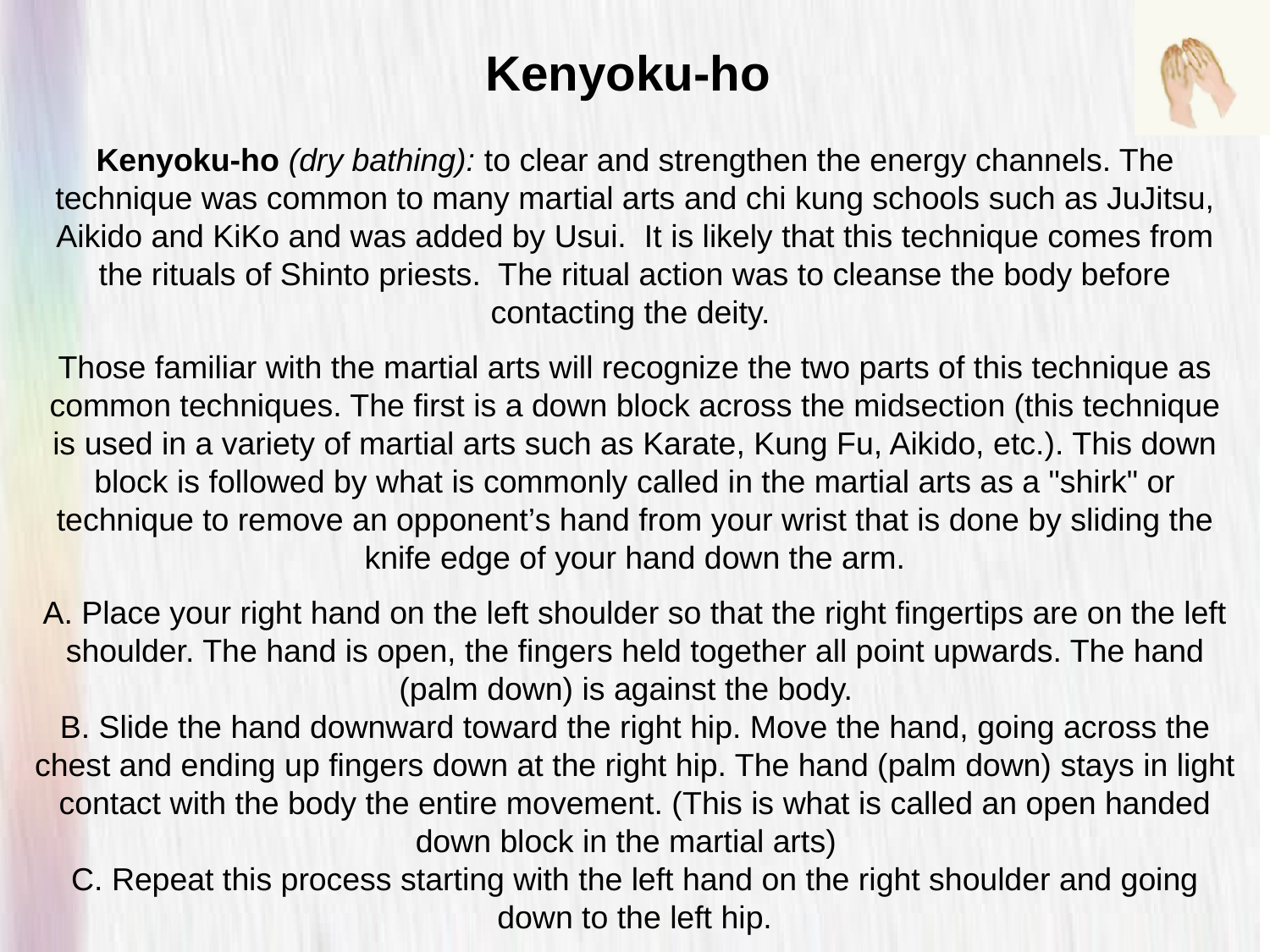

Kenyoku-ho

Kenyoku-ho (dry bathing): to clear and strengthen the energy channels. The technique was common to many martial arts and chi kung schools such as JuJitsu, Aikido and KiKo and was added by Usui.  It is likely that this technique comes from the rituals of Shinto priests.  The ritual action was to cleanse the body before contacting the deity.

Those familiar with the martial arts will recognize the two parts of this technique as common techniques. The first is a down block across the midsection (this technique is used in a variety of martial arts such as Karate, Kung Fu, Aikido, etc.). This down block is followed by what is commonly called in the martial arts as a "shirk" or technique to remove an opponent’s hand from your wrist that is done by sliding the knife edge of your hand down the arm.

A. Place your right hand on the left shoulder so that the right fingertips are on the left shoulder. The hand is open, the fingers held together all point upwards. The hand (palm down) is against the body.
B. Slide the hand downward toward the right hip. Move the hand, going across the chest and ending up fingers down at the right hip. The hand (palm down) stays in light contact with the body the entire movement. (This is what is called an open handed down block in the martial arts)
C. Repeat this process starting with the left hand on the right shoulder and going down to the left hip.